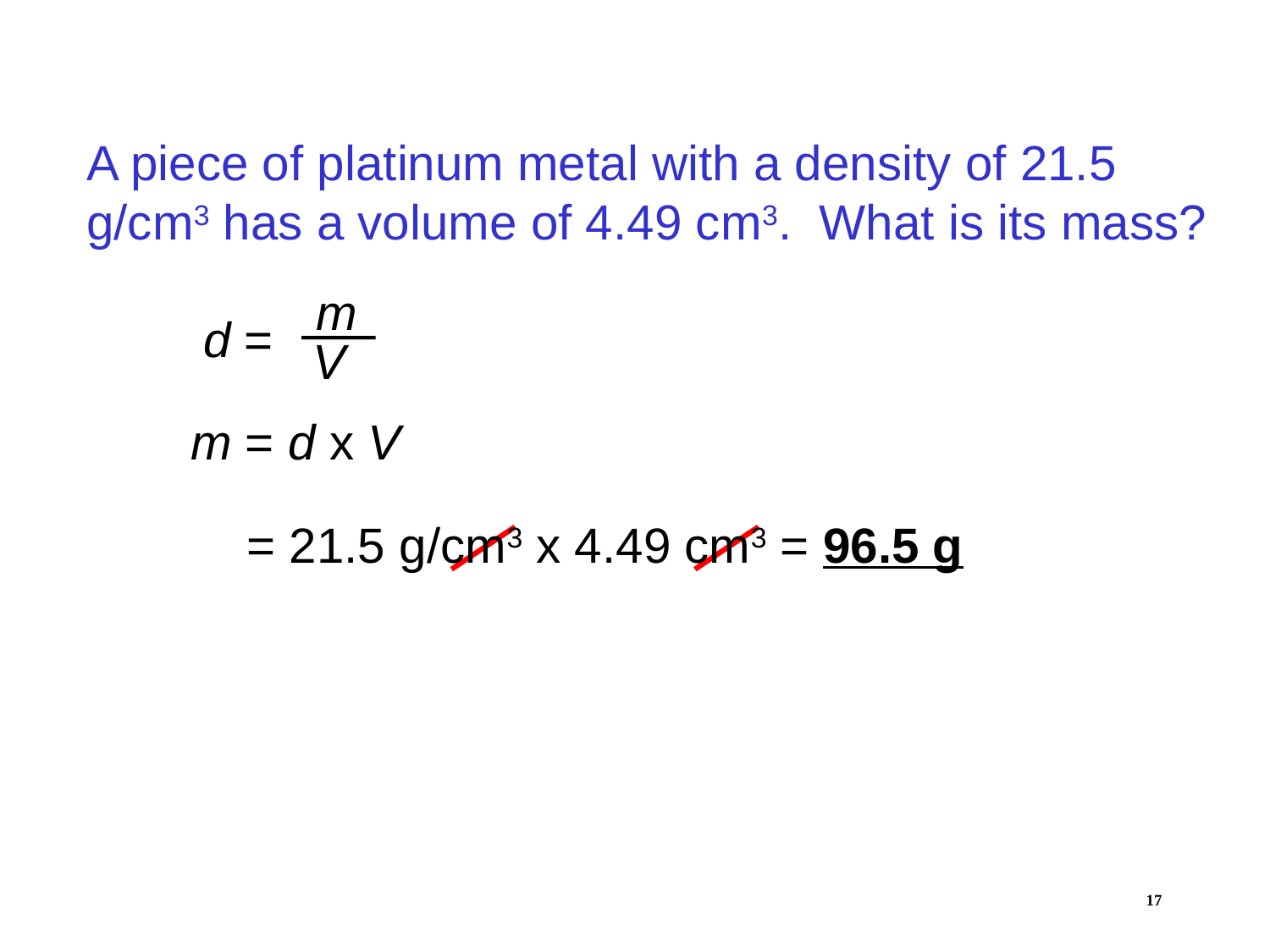

A piece of platinum metal with a density of 21.5 g/cm3 has a volume of 4.49 cm3.  What is its mass?
m
d =
V

m = d x V
= 21.5 g/cm3 x 4.49 cm3 = 96.5 g

17